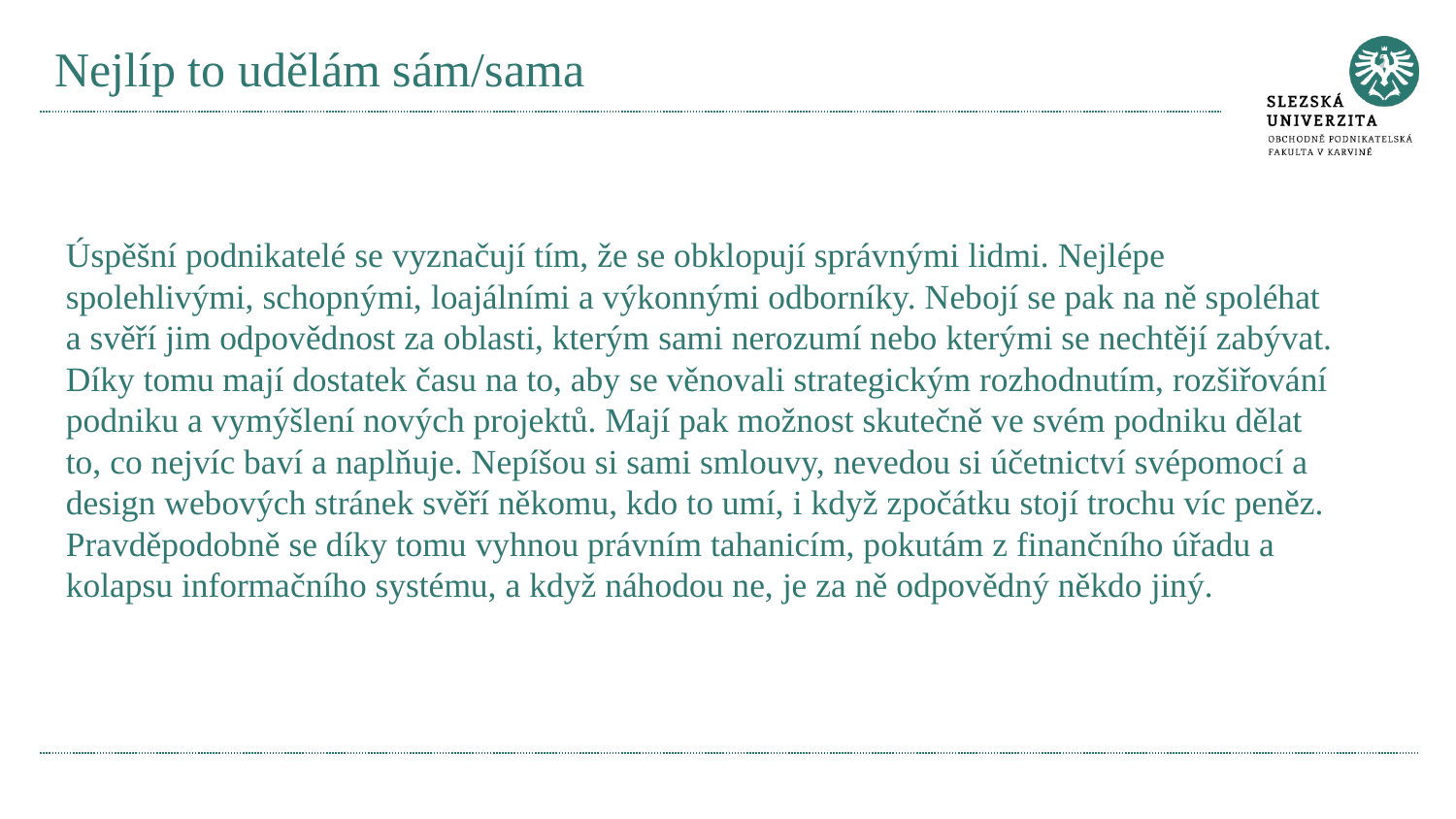

# Nejlíp to udělám sám/sama
Úspěšní podnikatelé se vyznačují tím, že se obklopují správnými lidmi. Nejlépe spolehlivými, schopnými, loajálními a výkonnými odborníky. Nebojí se pak na ně spoléhat a svěří jim odpovědnost za oblasti, kterým sami nerozumí nebo kterými se nechtějí zabývat. Díky tomu mají dostatek času na to, aby se věnovali strategickým rozhodnutím, rozšiřování podniku a vymýšlení nových projektů. Mají pak možnost skutečně ve svém podniku dělat to, co nejvíc baví a naplňuje. Nepíšou si sami smlouvy, nevedou si účetnictví svépomocí a design webových stránek svěří někomu, kdo to umí, i když zpočátku stojí trochu víc peněz. Pravděpodobně se díky tomu vyhnou právním tahanicím, pokutám z finančního úřadu a kolapsu informačního systému, a když náhodou ne, je za ně odpovědný někdo jiný.